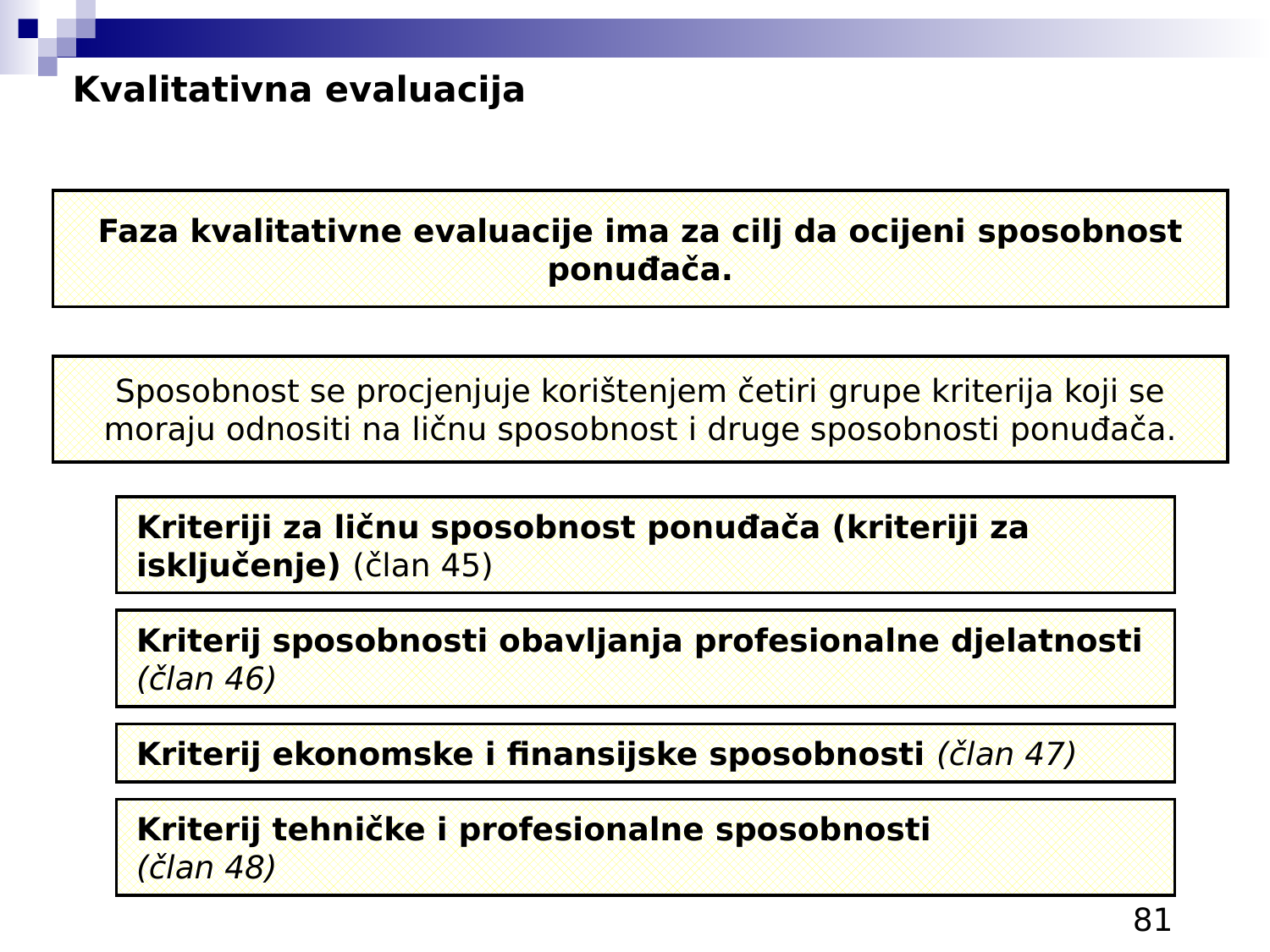

Kvalitativna evaluacija
Faza kvalitativne evaluacije ima za cilj da ocijeni sposobnost ponuđača.
Sposobnost se procjenjuje korištenjem četiri grupe kriterija koji se moraju odnositi na ličnu sposobnost i druge sposobnosti ponuđača.
Kriteriji za ličnu sposobnost ponuđača (kriteriji za isključenje) (član 45)
Kriterij sposobnosti obavljanja profesionalne djelatnosti (član 46)
Kriterij ekonomske i finansijske sposobnosti (član 47)
Kriterij tehničke i profesionalne sposobnosti
(član 48)